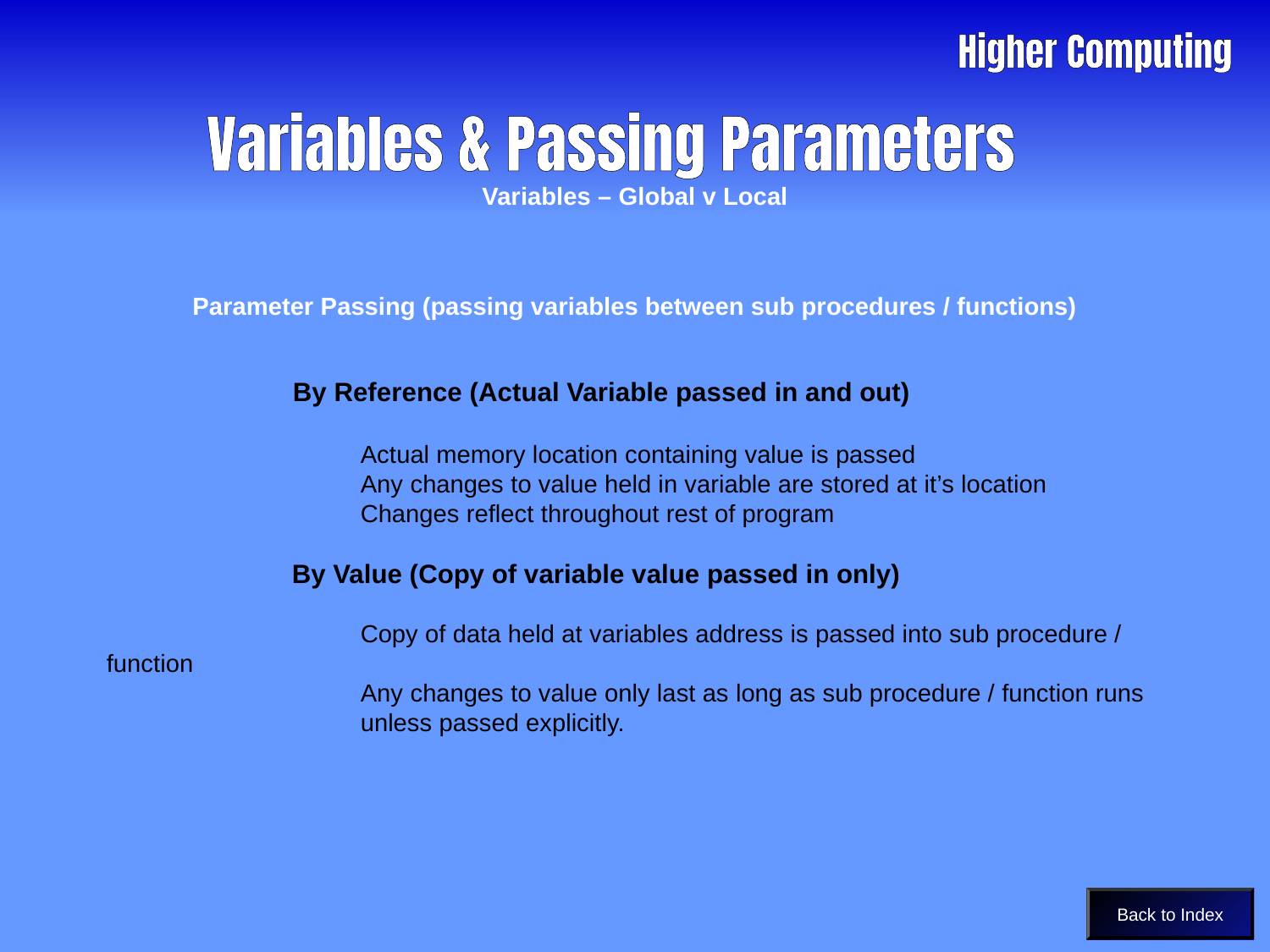

Higher Computing
# Variables & Passing Parameters
Variables & Passing Parameters
Variables – Global v Local

Parameter Passing (passing variables between sub procedures / functions)

		        By Reference (Actual Variable passed in and out)

			Actual memory location containing value is passed
			Any changes to value held in variable are stored at it’s location
			Changes reflect throughout rest of program

		        By Value (Copy of variable value passed in only)

			Copy of data held at variables address is passed into sub procedure / function
			Any changes to value only last as long as sub procedure / function runs
			unless passed explicitly.

Back to Index